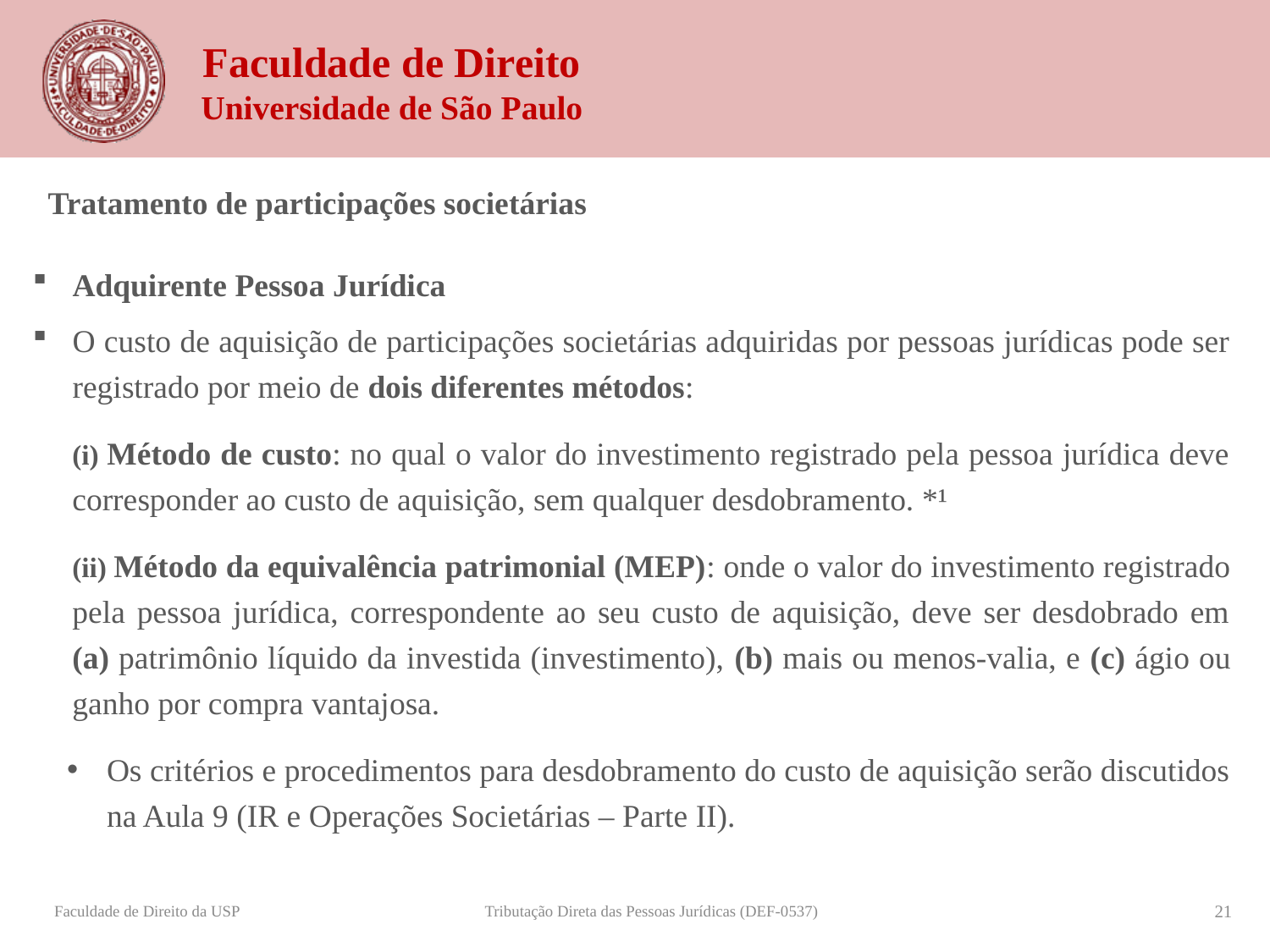

Tratamento de participações societárias
Adquirente Pessoa Jurídica
O custo de aquisição de participações societárias adquiridas por pessoas jurídicas pode ser registrado por meio de dois diferentes métodos:
(i) Método de custo: no qual o valor do investimento registrado pela pessoa jurídica deve corresponder ao custo de aquisição, sem qualquer desdobramento. *¹
(ii) Método da equivalência patrimonial (MEP): onde o valor do investimento registrado pela pessoa jurídica, correspondente ao seu custo de aquisição, deve ser desdobrado em (a) patrimônio líquido da investida (investimento), (b) mais ou menos-valia, e (c) ágio ou ganho por compra vantajosa.
Os critérios e procedimentos para desdobramento do custo de aquisição serão discutidos na Aula 9 (IR e Operações Societárias – Parte II).